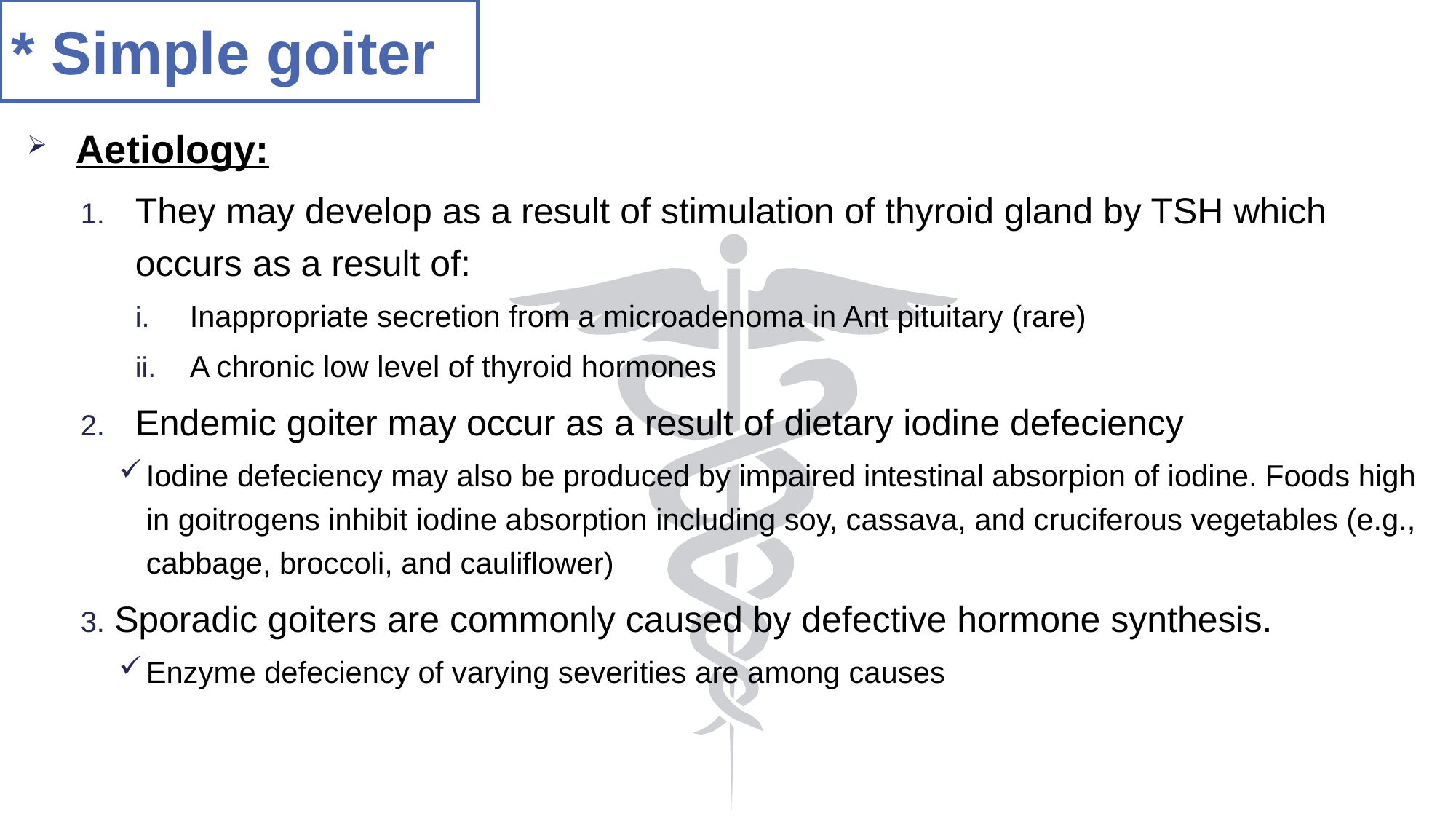

* Simple goiter
Aetiology:
They may develop as a result of stimulation of thyroid gland by TSH which occurs as a result of:
Inappropriate secretion from a microadenoma in Ant pituitary (rare)
A chronic low level of thyroid hormones
Endemic goiter may occur as a result of dietary iodine defeciency
Iodine defeciency may also be produced by impaired intestinal absorpion of iodine. Foods high in goitrogens inhibit iodine absorption including soy, cassava, and cruciferous vegetables (e.g., cabbage, broccoli, and cauliflower)
Sporadic goiters are commonly caused by defective hormone synthesis.
Enzyme defeciency of varying severities are among causes